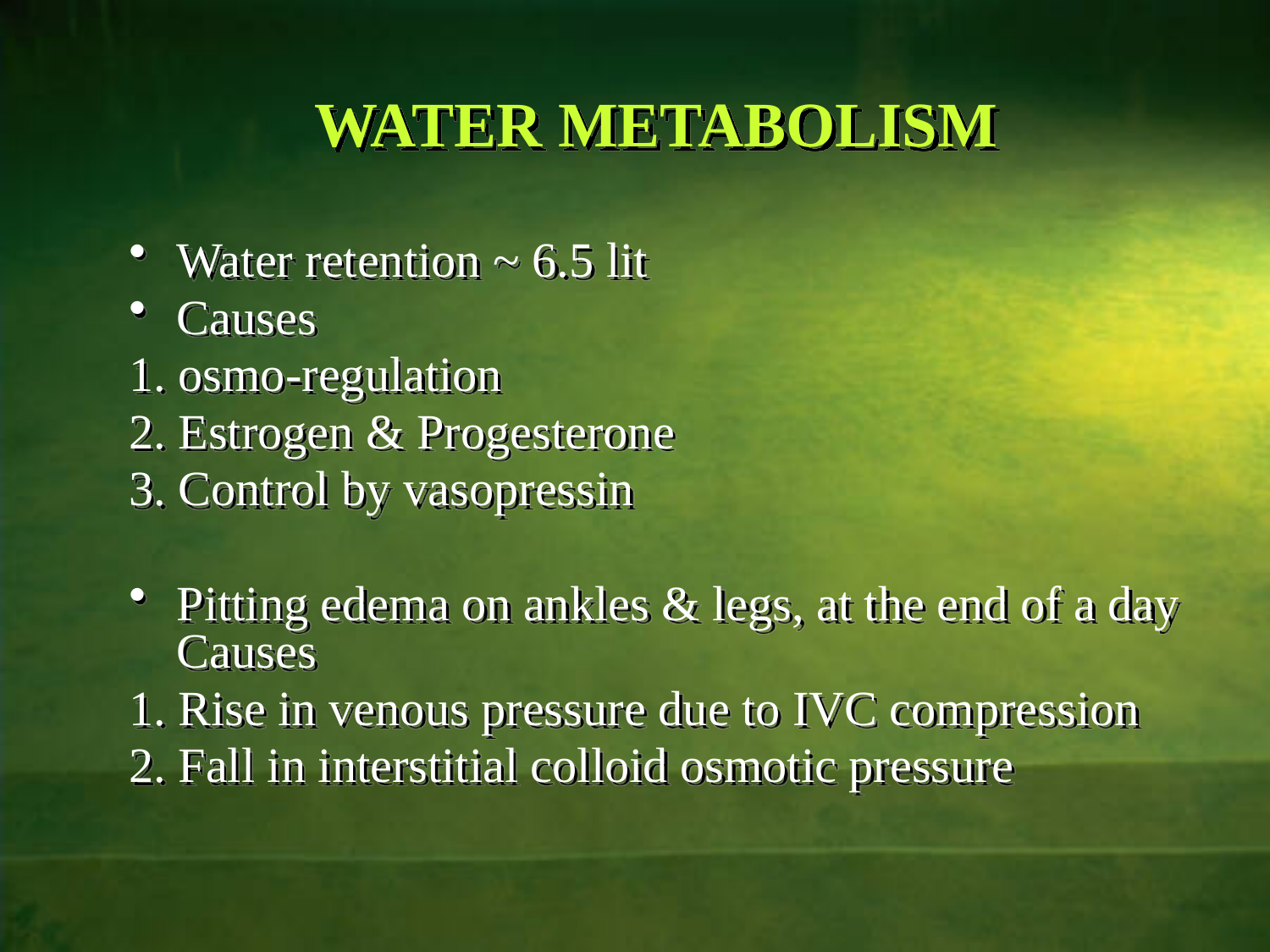

# WATER METABOLISM
Water retention ~ 6.5 lit
Causes
1. osmo-regulation
2. Estrogen & Progesterone
3. Control by vasopressin

Pitting edema on ankles & legs, at the end of a day Causes
1. Rise in venous pressure due to IVC compression
2. Fall in interstitial colloid osmotic pressure